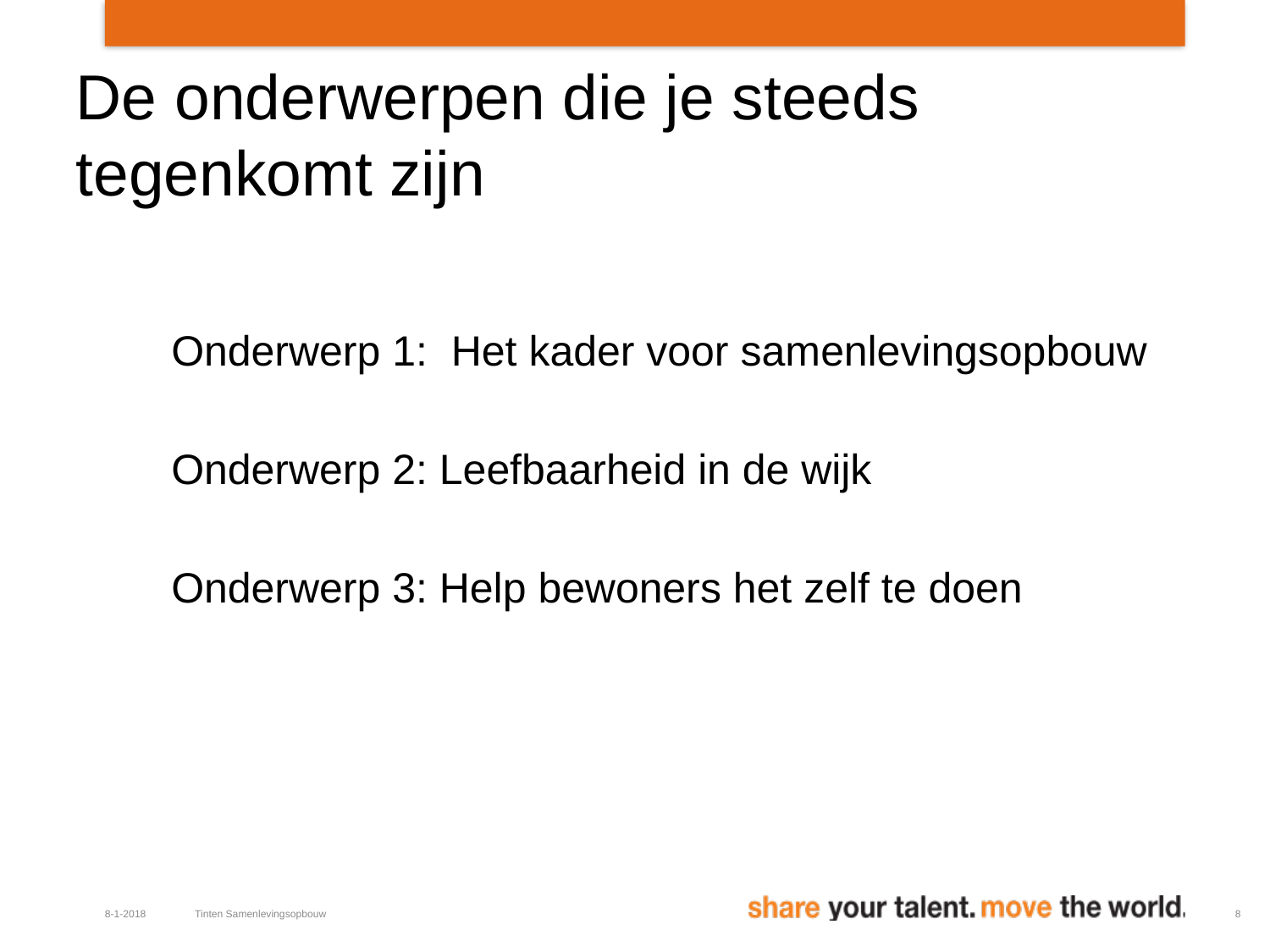

# De onderwerpen die je steeds tegenkomt zijn
Onderwerp 1:  Het kader voor samenlevingsopbouw

Onderwerp 2: Leefbaarheid in de wijk

Onderwerp 3: Help bewoners het zelf te doen

8-1-2018
Tinten Samenlevingsopbouw
8